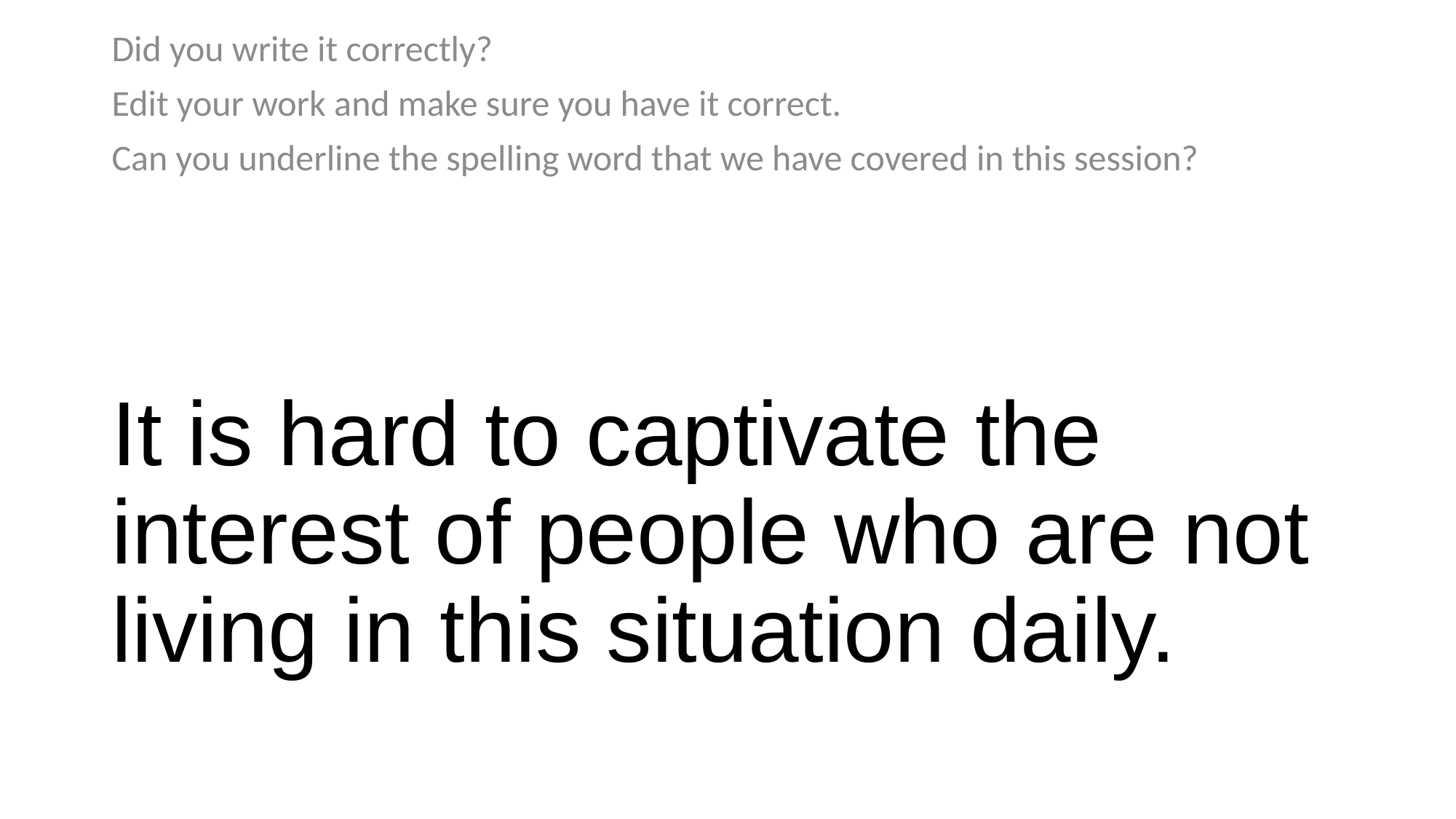

Did you write it correctly?
Edit your work and make sure you have it correct.
Can you underline the spelling word that we have covered in this session?
# It is hard to captivate the interest of people who are not living in this situation daily.